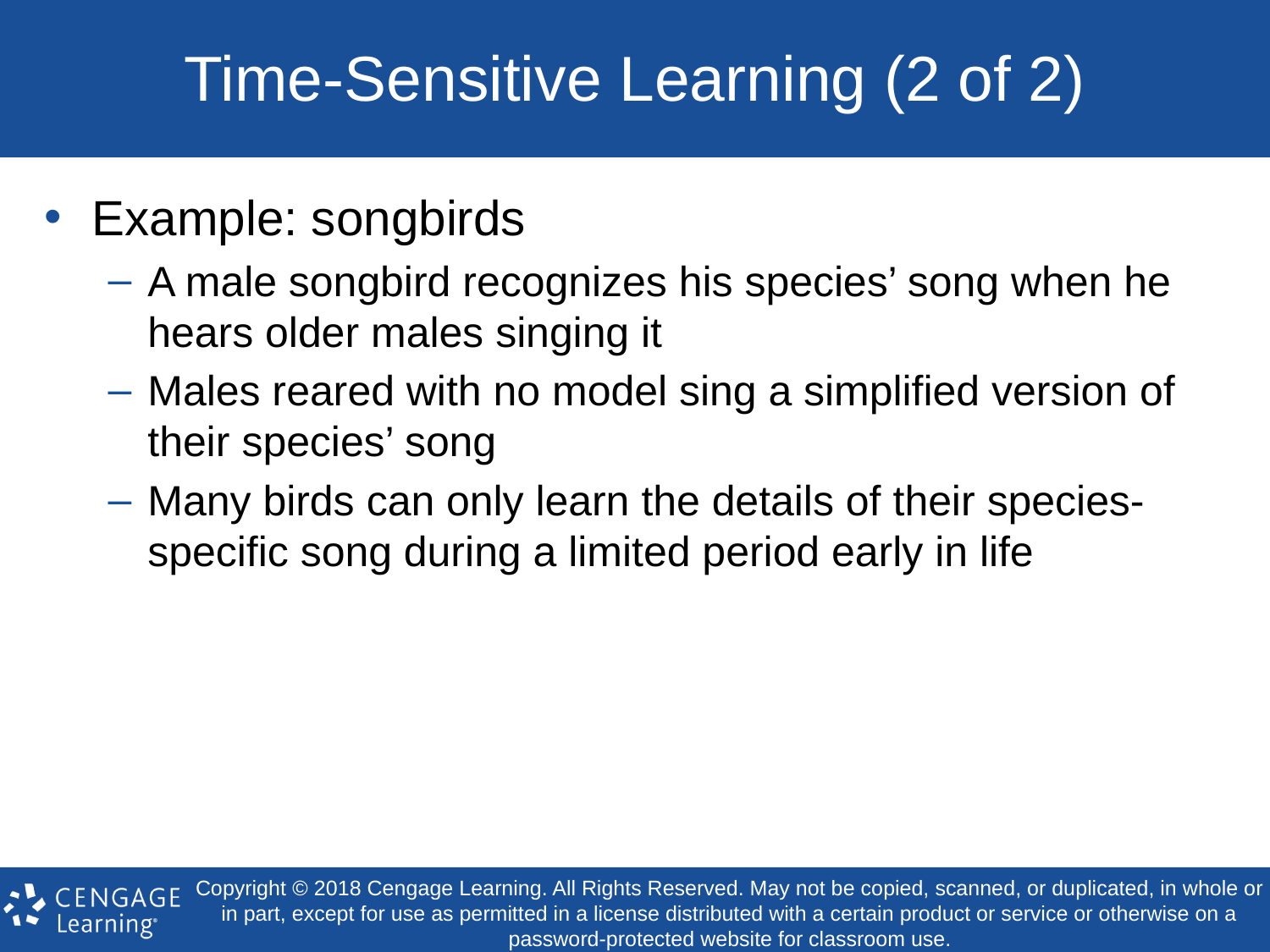

# Time-Sensitive Learning (2 of 2)
Example: songbirds
A male songbird recognizes his species’ song when he hears older males singing it
Males reared with no model sing a simplified version of their species’ song
Many birds can only learn the details of their species-specific song during a limited period early in life